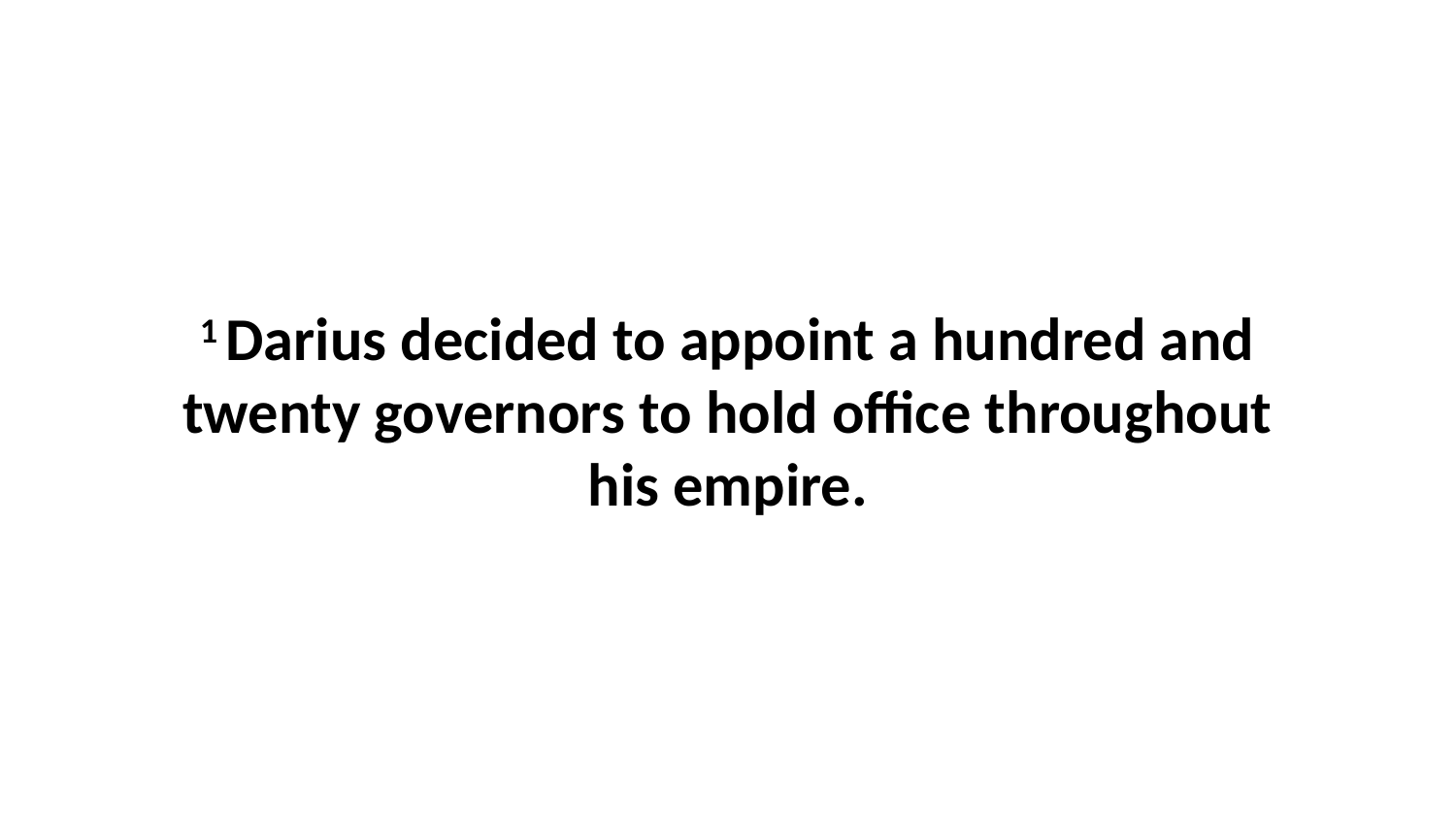

1 Darius decided to appoint a hundred and twenty governors to hold office throughout his empire.